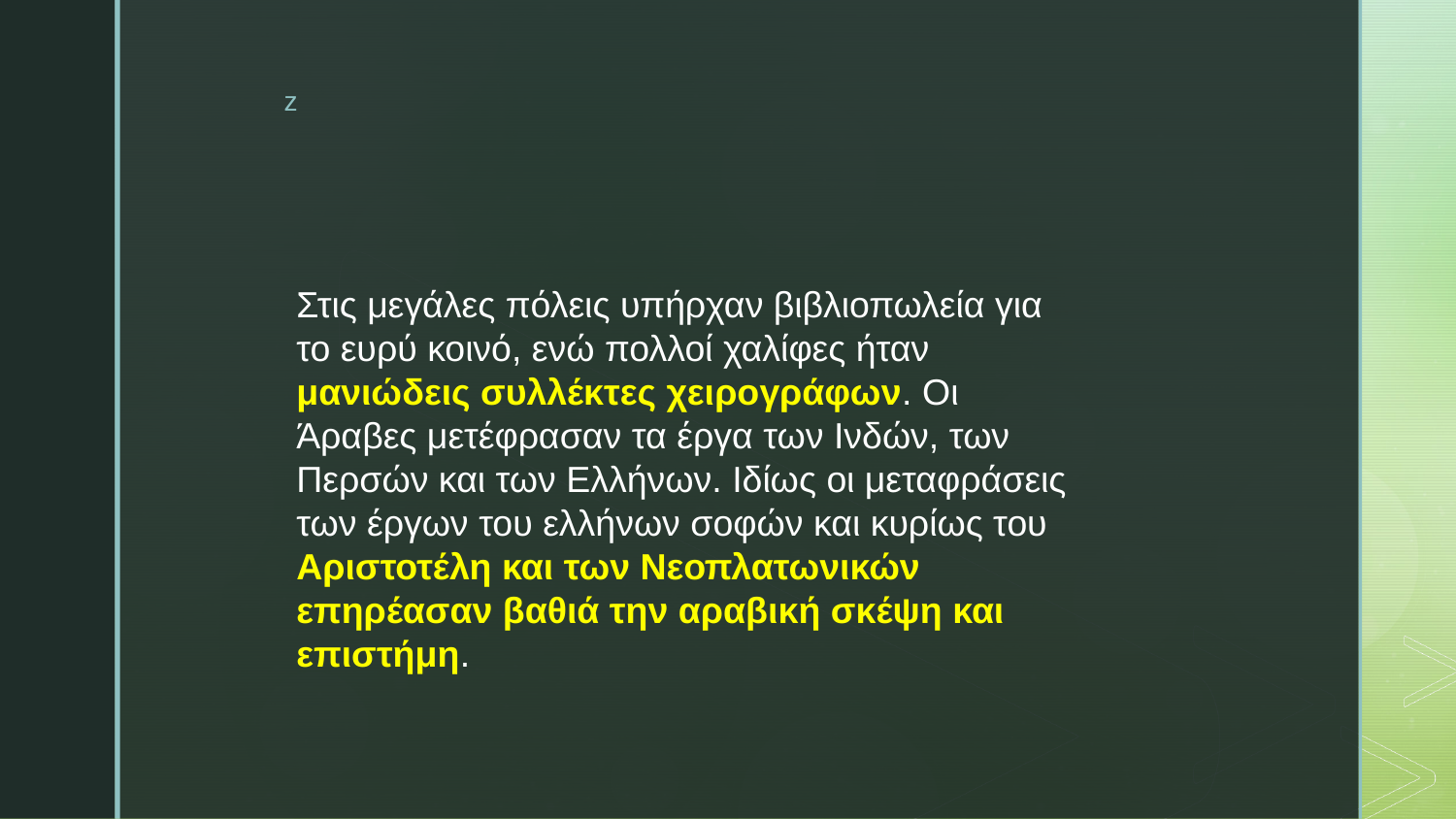

#
Στις μεγάλες πόλεις υπήρχαν βιβλιοπωλεία για το ευρύ κοινό, ενώ πολλοί χαλίφες ήταν μανιώδεις συλλέκτες χειρογράφων. Οι Άραβες μετέφρασαν τα έργα των Ινδών, των Περσών και των Ελλήνων. Ιδίως οι μεταφράσεις των έργων του ελλήνων σοφών και κυρίως του Αριστοτέλη και των Νεοπλατωνικών επηρέασαν βαθιά την αραβική σκέψη και επιστήμη.